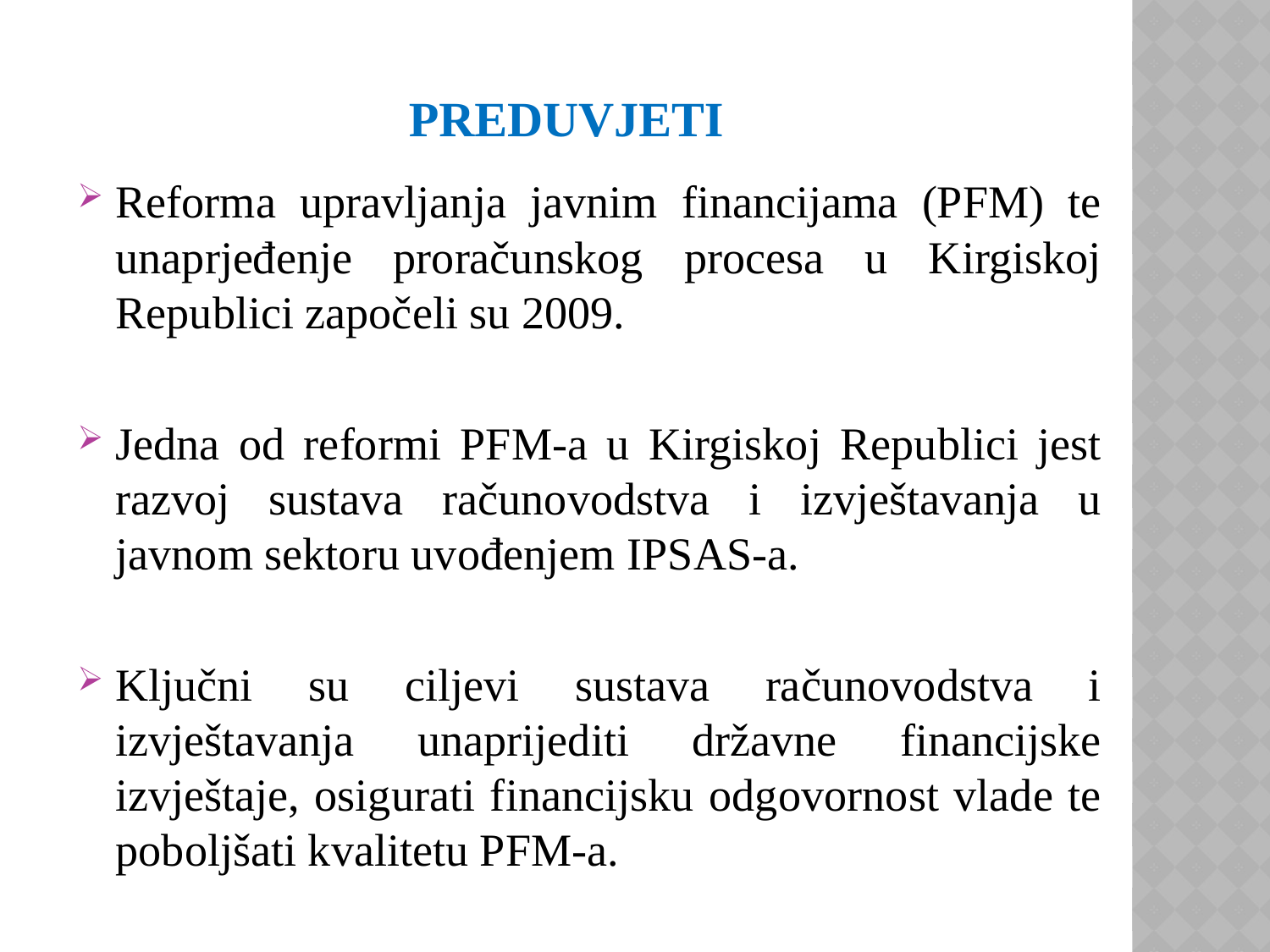

# PREDUVJETI
Reforma upravljanja javnim financijama (PFM) te unaprjeđenje proračunskog procesa u Kirgiskoj Republici započeli su 2009.

Jedna od reformi PFM-a u Kirgiskoj Republici jest razvoj sustava računovodstva i izvještavanja u javnom sektoru uvođenjem IPSAS-a.

Ključni su ciljevi sustava računovodstva i izvještavanja unaprijediti državne financijske izvještaje, osigurati financijsku odgovornost vlade te poboljšati kvalitetu PFM-a.